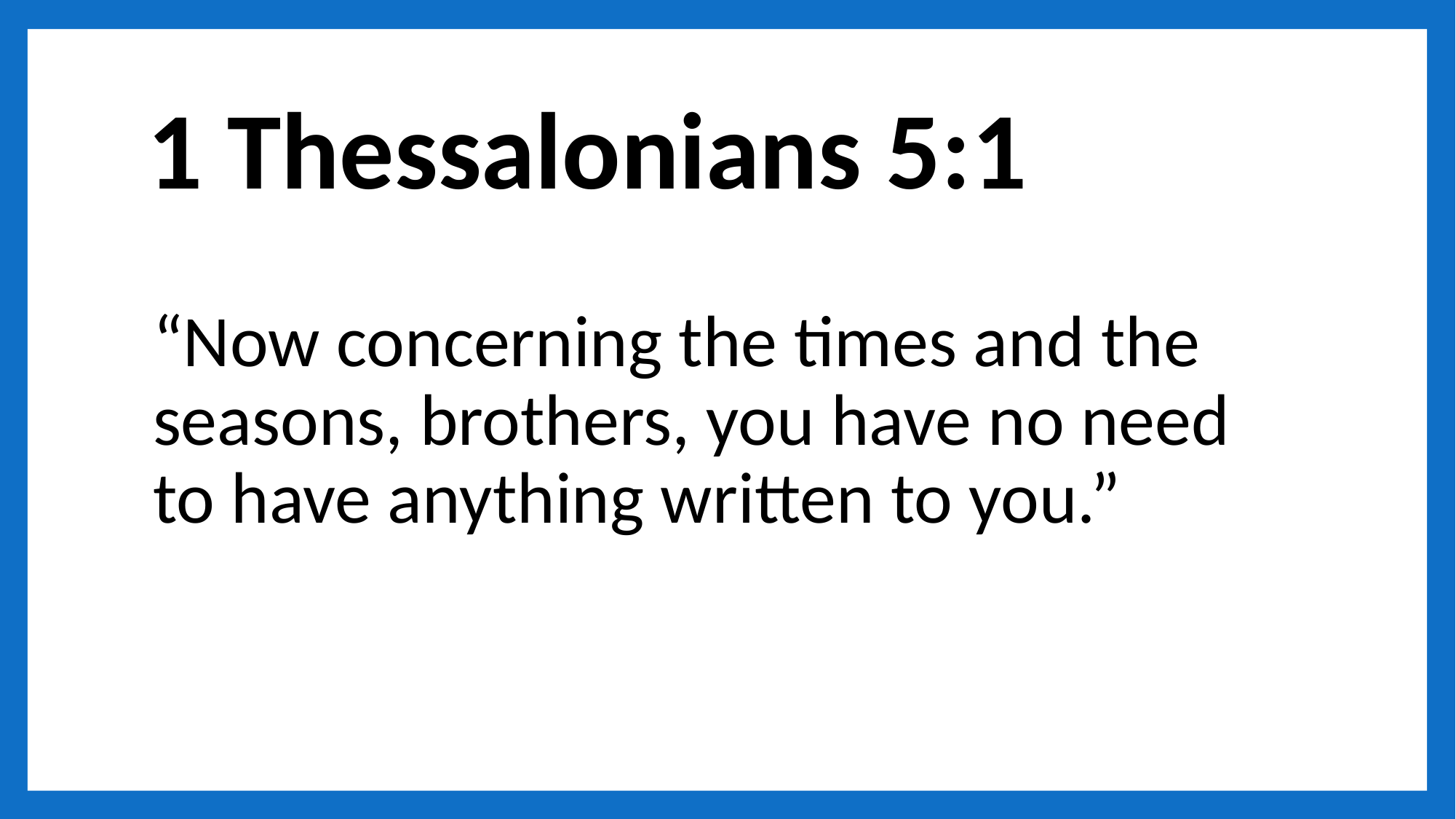

# 1 Thessalonians 5:1
“Now concerning the times and the seasons, brothers, you have no need to have anything written to you.”